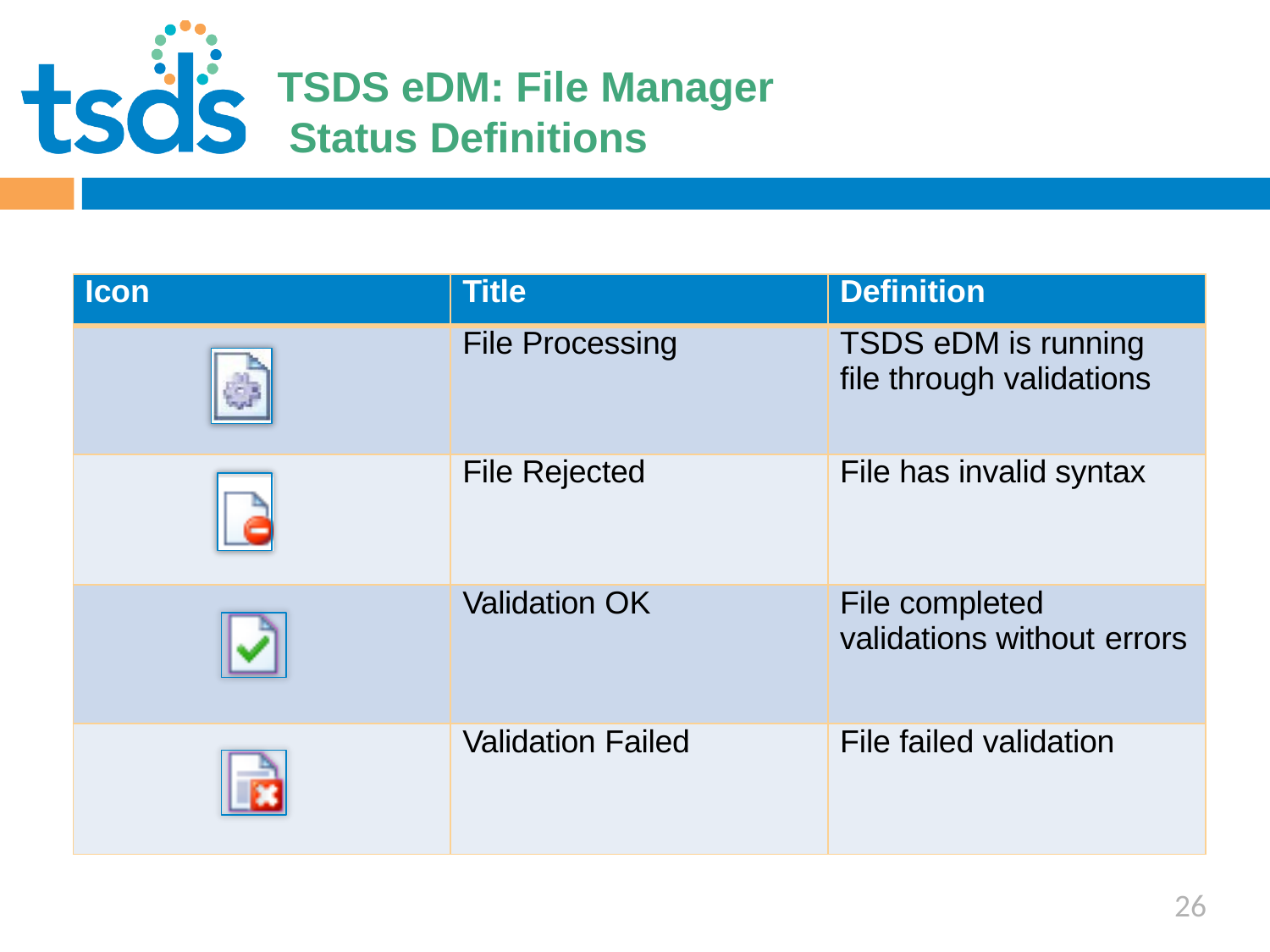

Click to edit Master title style

# TSDS eDM: File Manager  Status Definitions
| Icon | Title | Definition |
| --- | --- | --- |
|  | File Processing | TSDS eDM is running file through validations |
|  | File Rejected | File has invalid syntax |
|  | Validation OK | File completed validations without errors |
|  | Validation Failed | File failed validation |

26